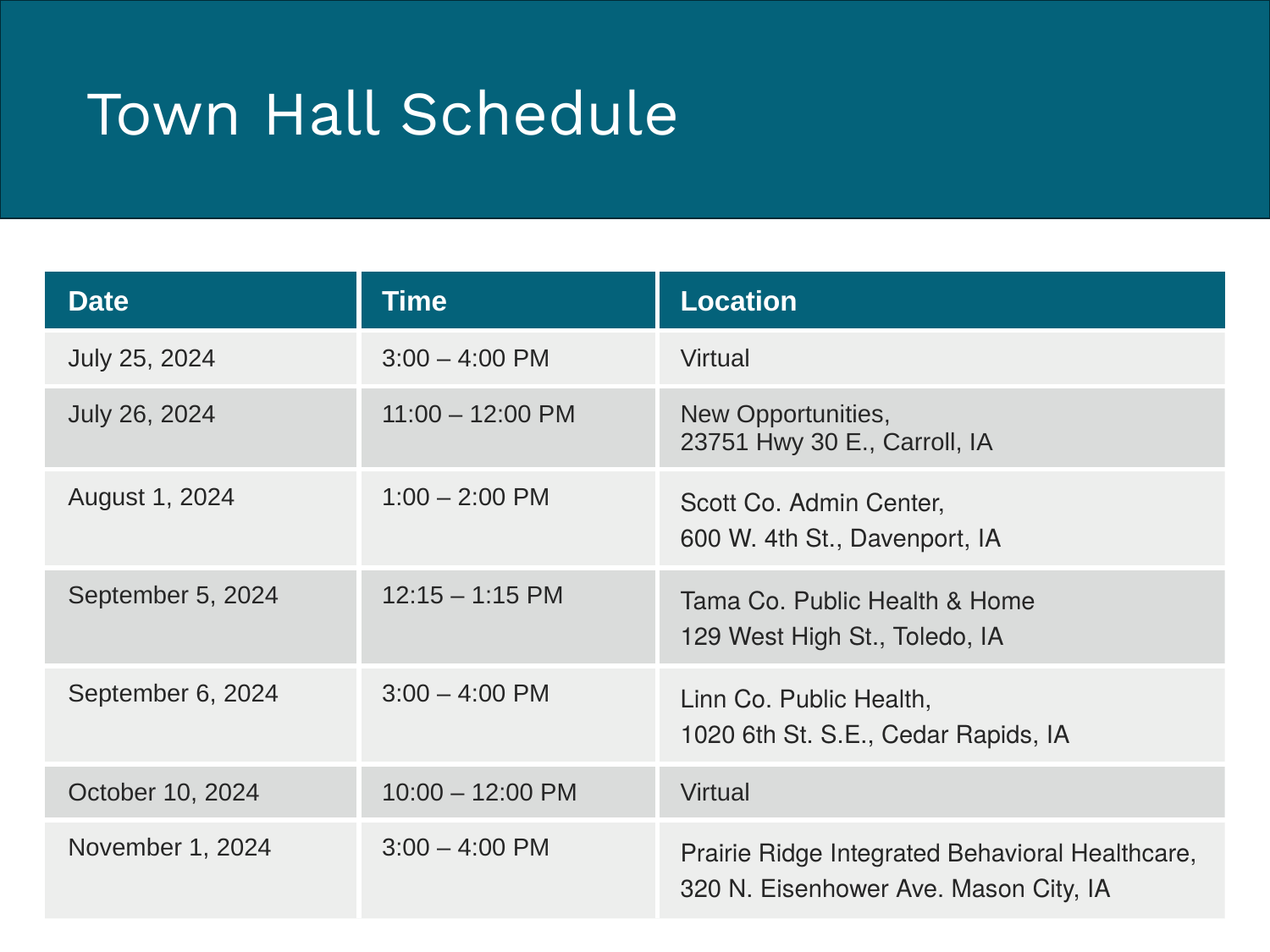

# Town Hall Schedule

| Date | Time | Location |
| --- | --- | --- |
| July 25, 2024 | 3:00 – 4:00 PM | Virtual |
| July 26, 2024 | 11:00 – 12:00 PM | New Opportunities,  23751 Hwy 30 E., Carroll, IA |
| August 1, 2024 | 1:00 – 2:00 PM | Scott Co. Admin Center,  600 W. 4th St., Davenport, IA |
| September 5, 2024 | 12:15 – 1:15 PM | Tama Co. Public Health & Home 129 West High St., Toledo, IA |
| September 6, 2024 | 3:00 – 4:00 PM | Linn Co. Public Health,  1020 6th St. S.E., Cedar Rapids, IA |
| October 10, 2024 | 10:00 – 12:00 PM | Virtual |
| November 1, 2024 | 3:00 – 4:00 PM | Prairie Ridge Integrated Behavioral Healthcare, 320 N. Eisenhower Ave. Mason City, IA |